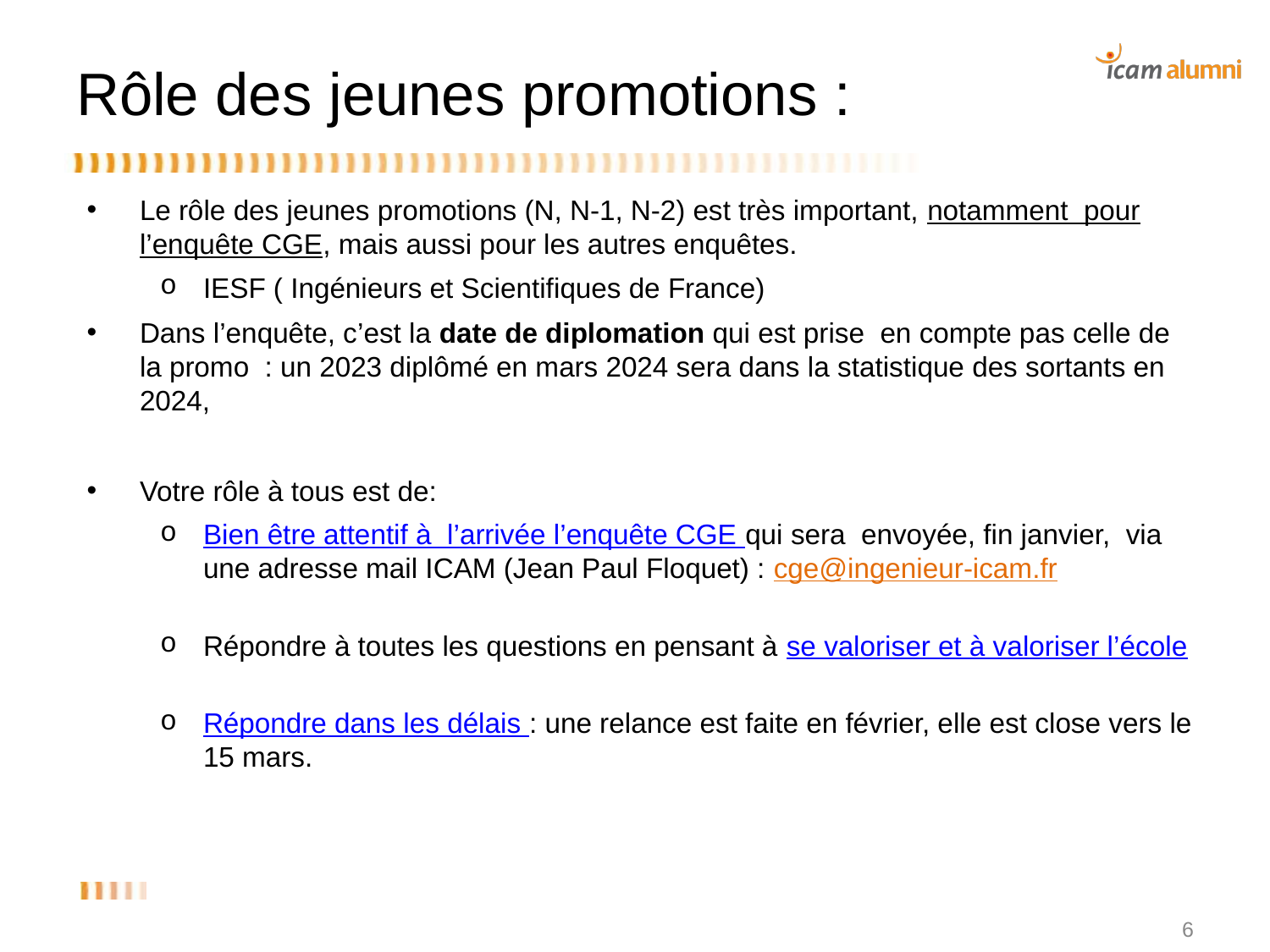

# Rôle des jeunes promotions :
Le rôle des jeunes promotions (N, N-1, N-2) est très important, notamment  pour l’enquête CGE, mais aussi pour les autres enquêtes.
IESF ( Ingénieurs et Scientifiques de France)
Dans l’enquête, c’est la date de diplomation qui est prise  en compte pas celle de la promo  : un 2023 diplômé en mars 2024 sera dans la statistique des sortants en 2024,

Votre rôle à tous est de:
Bien être attentif à  l’arrivée l’enquête CGE qui sera  envoyée, fin janvier,  via une adresse mail ICAM (Jean Paul Floquet) : cge@ingenieur-icam.fr
Répondre à toutes les questions en pensant à se valoriser et à valoriser l’école
Répondre dans les délais : une relance est faite en février, elle est close vers le 15 mars.

6